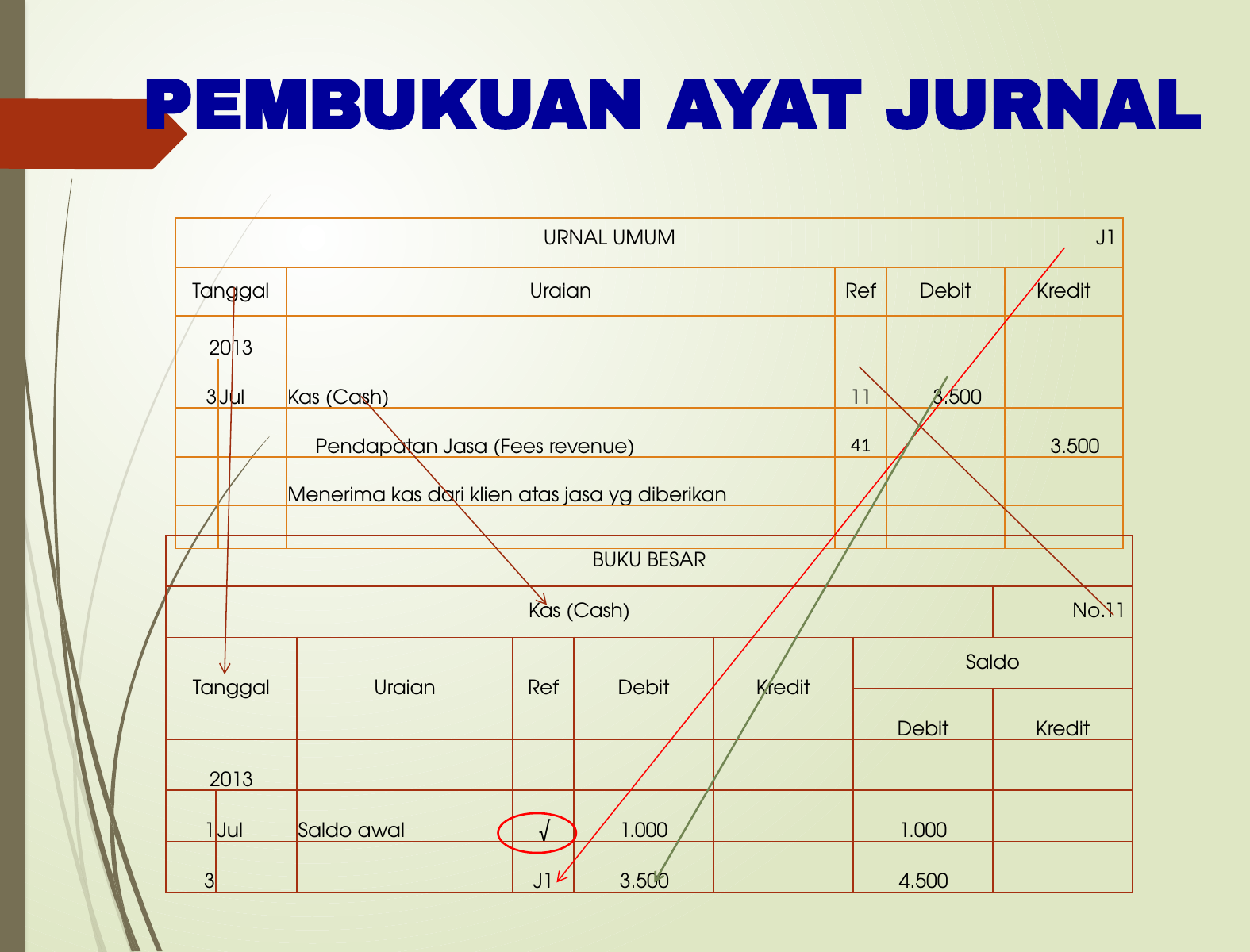

PEMBUKUAN AYAT JURNAL
| URNAL UMUM J1 |  |  |  |  |  |
| --- | --- | --- | --- | --- | --- |
| Tanggal |  | Uraian | Ref | Debit | Kredit |
| 2013 |  |  |  |  |  |
| 3 | Jul | Kas (Cash) | 11 | 3.500 |  |
|  |  | Pendapatan Jasa (Fees revenue) | 41 |  | 3.500 |
|  |  | Menerima kas dari klien atas jasa yg diberikan |  |  |  |
|  |  |  |  |  |  |
| BUKU BESAR |  |  |  |  |  |  |  |
| --- | --- | --- | --- | --- | --- | --- | --- |
| Kas (Cash) |  |  |  |  |  |  | No.11 |
| Tanggal |  | Uraian | Ref | Debit | Kredit | Saldo |  |
|  |  |  |  |  |  | Debit | Kredit |
| 2013 |  |  |  |  |  |  |  |
| 1 | Jul | Saldo awal | √ | 1.000 |  | 1.000 |  |
| 3 |  |  | J1 | 3.500 |  | 4.500 |  |